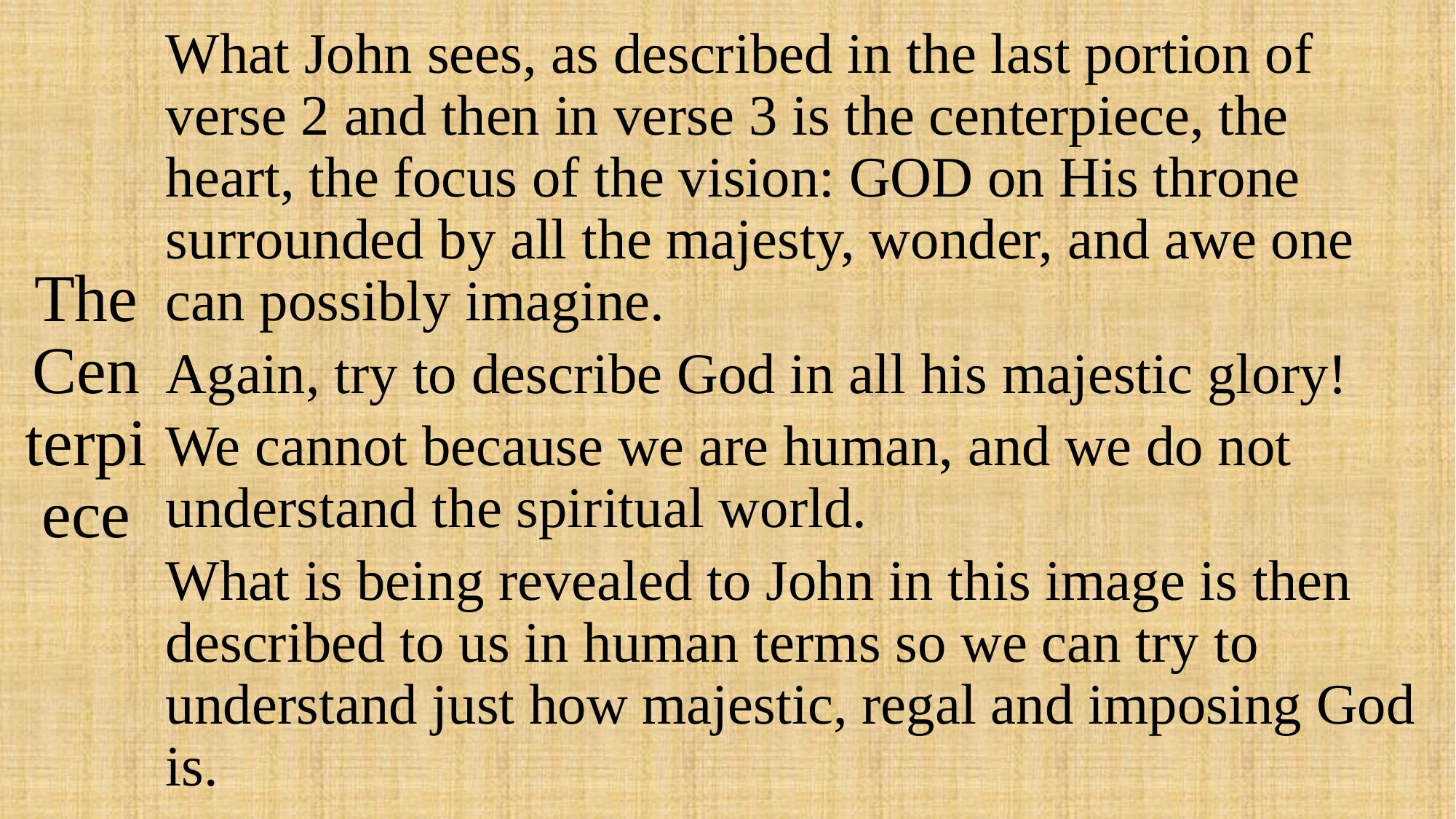

# The Centerpiece
What John sees, as described in the last portion of verse 2 and then in verse 3 is the centerpiece, the heart, the focus of the vision: GOD on His throne surrounded by all the majesty, wonder, and awe one can possibly imagine.
Again, try to describe God in all his majestic glory!
We cannot because we are human, and we do not understand the spiritual world.
What is being revealed to John in this image is then described to us in human terms so we can try to understand just how majestic, regal and imposing God is.